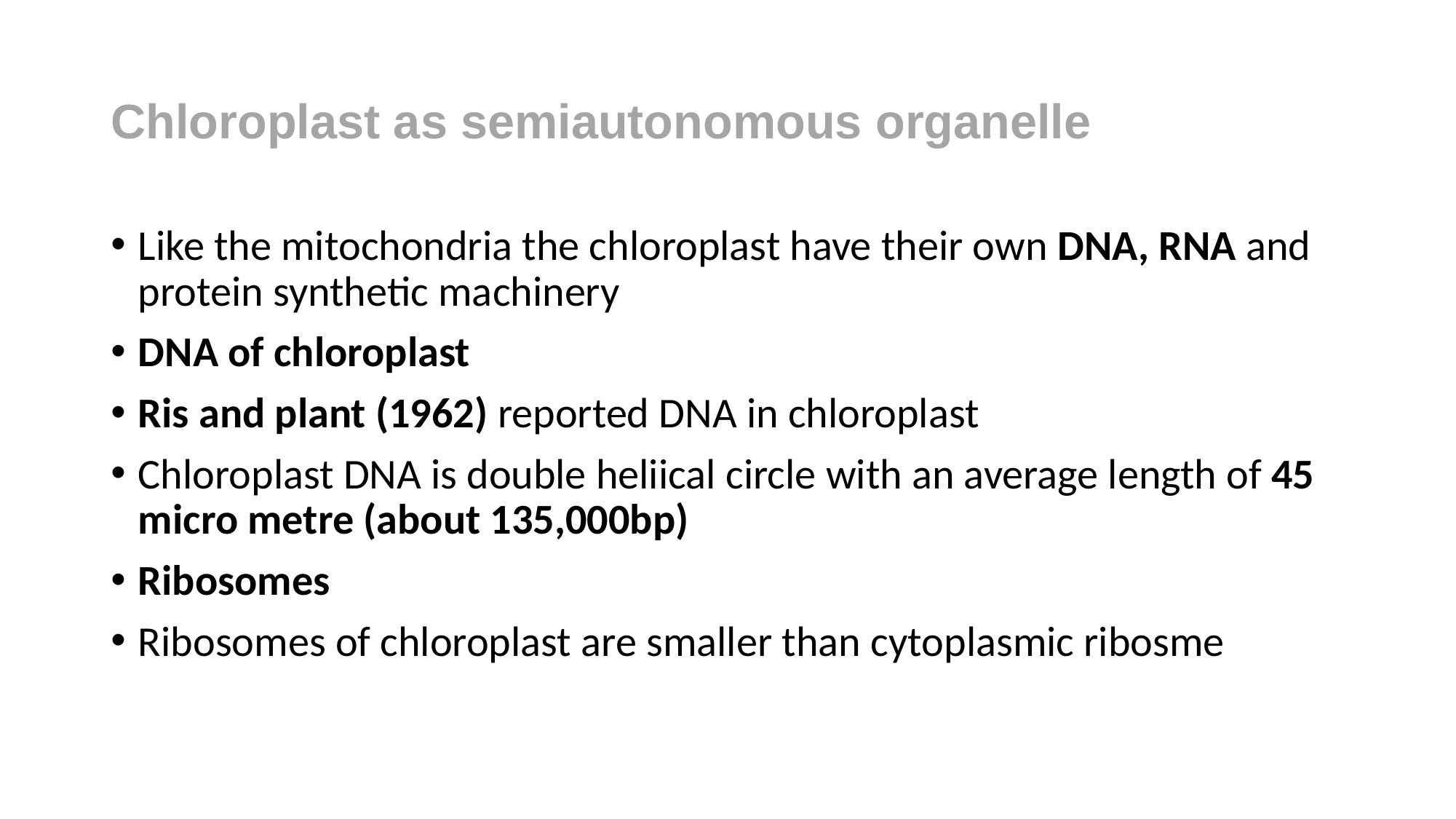

# Chloroplast as semiautonomous organelle
Like the mitochondria the chloroplast have their own DNA, RNA and protein synthetic machinery
DNA of chloroplast
Ris and plant (1962) reported DNA in chloroplast
Chloroplast DNA is double heliical circle with an average length of 45 micro metre (about 135,000bp)
Ribosomes
Ribosomes of chloroplast are smaller than cytoplasmic ribosme